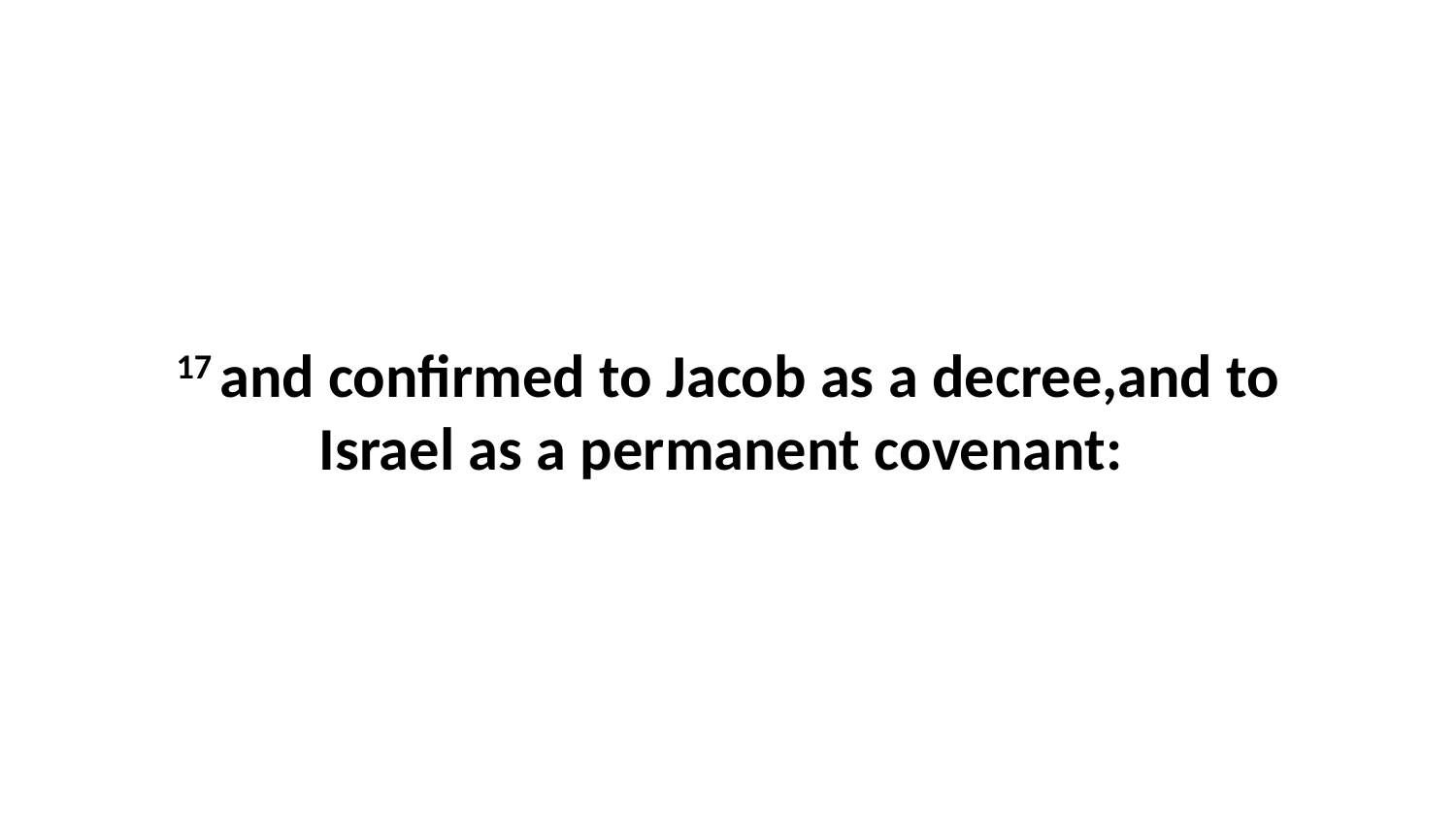

17 and confirmed to Jacob as a decree,and to Israel as a permanent covenant: